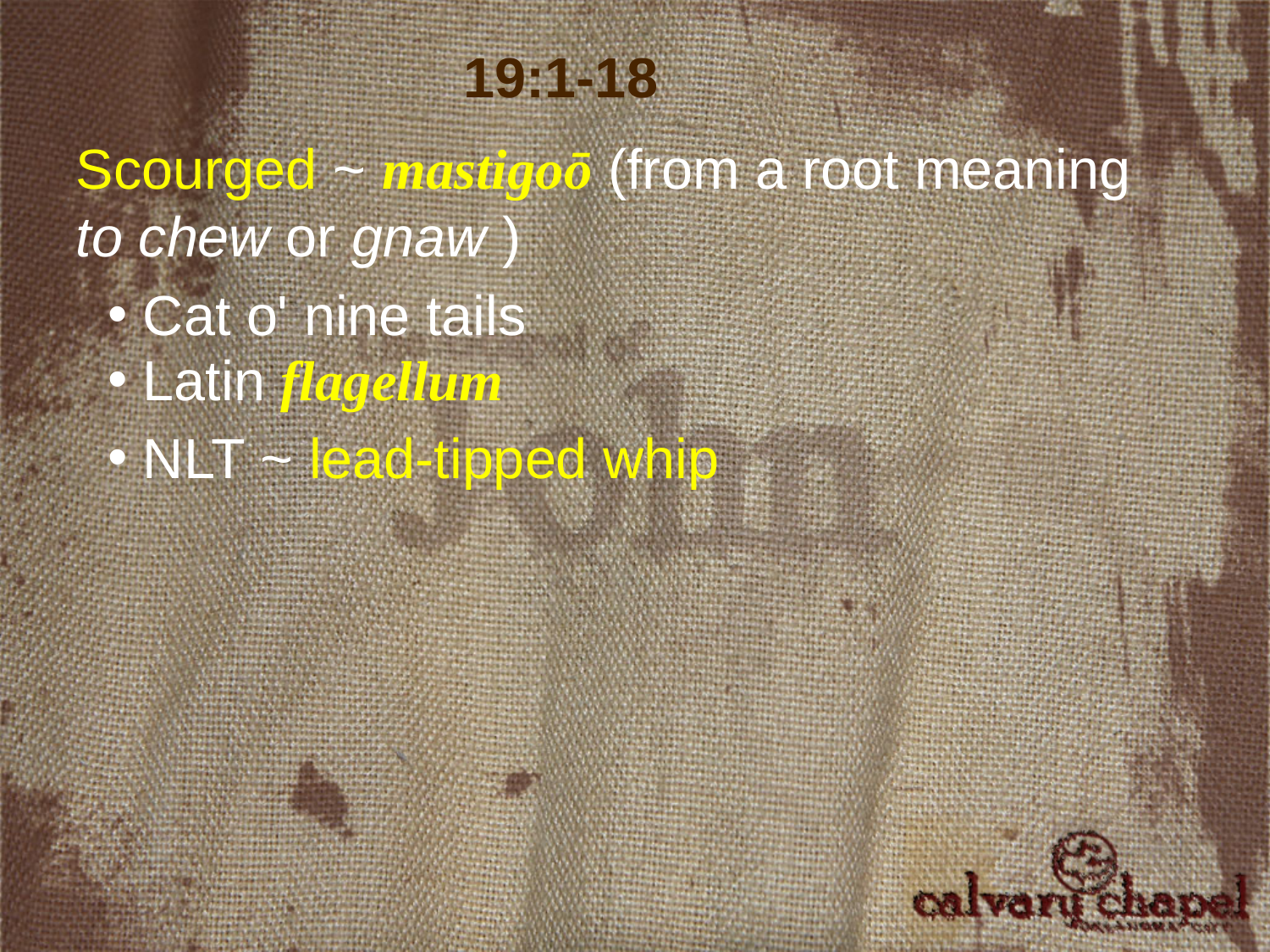

19:1-18
Scourged ~ mastigoō (from a root meaning to chew or gnaw )
 Cat o' nine tails
 Latin flagellum
 NLT ~ lead-tipped whip